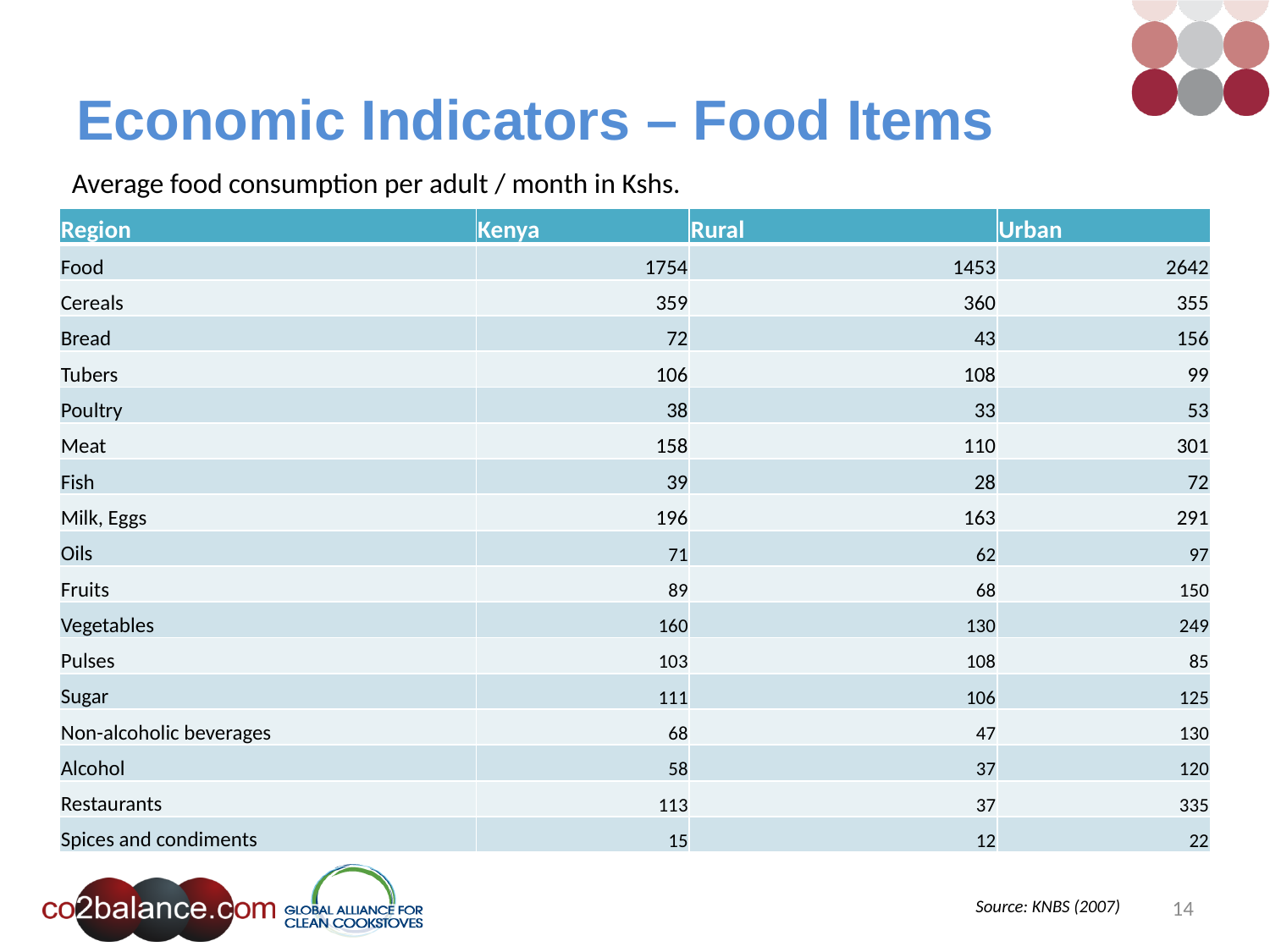

# Economic Indicators – Food Items
Average food consumption per adult / month in Kshs.
| Region | Kenya | Rural | Urban |
| --- | --- | --- | --- |
| Food | 1754 | 1453 | 2642 |
| Cereals | 359 | 360 | 355 |
| Bread | 72 | 43 | 156 |
| Tubers | 106 | 108 | 99 |
| Poultry | 38 | 33 | 53 |
| Meat | 158 | 110 | 301 |
| Fish | 39 | 28 | 72 |
| Milk, Eggs | 196 | 163 | 291 |
| Oils | 71 | 62 | 97 |
| Fruits | 89 | 68 | 150 |
| Vegetables | 160 | 130 | 249 |
| Pulses | 103 | 108 | 85 |
| Sugar | 111 | 106 | 125 |
| Non-alcoholic beverages | 68 | 47 | 130 |
| Alcohol | 58 | 37 | 120 |
| Restaurants | 113 | 37 | 335 |
| Spices and condiments | 15 | 12 | 22 |
14
Source: KNBS (2007)